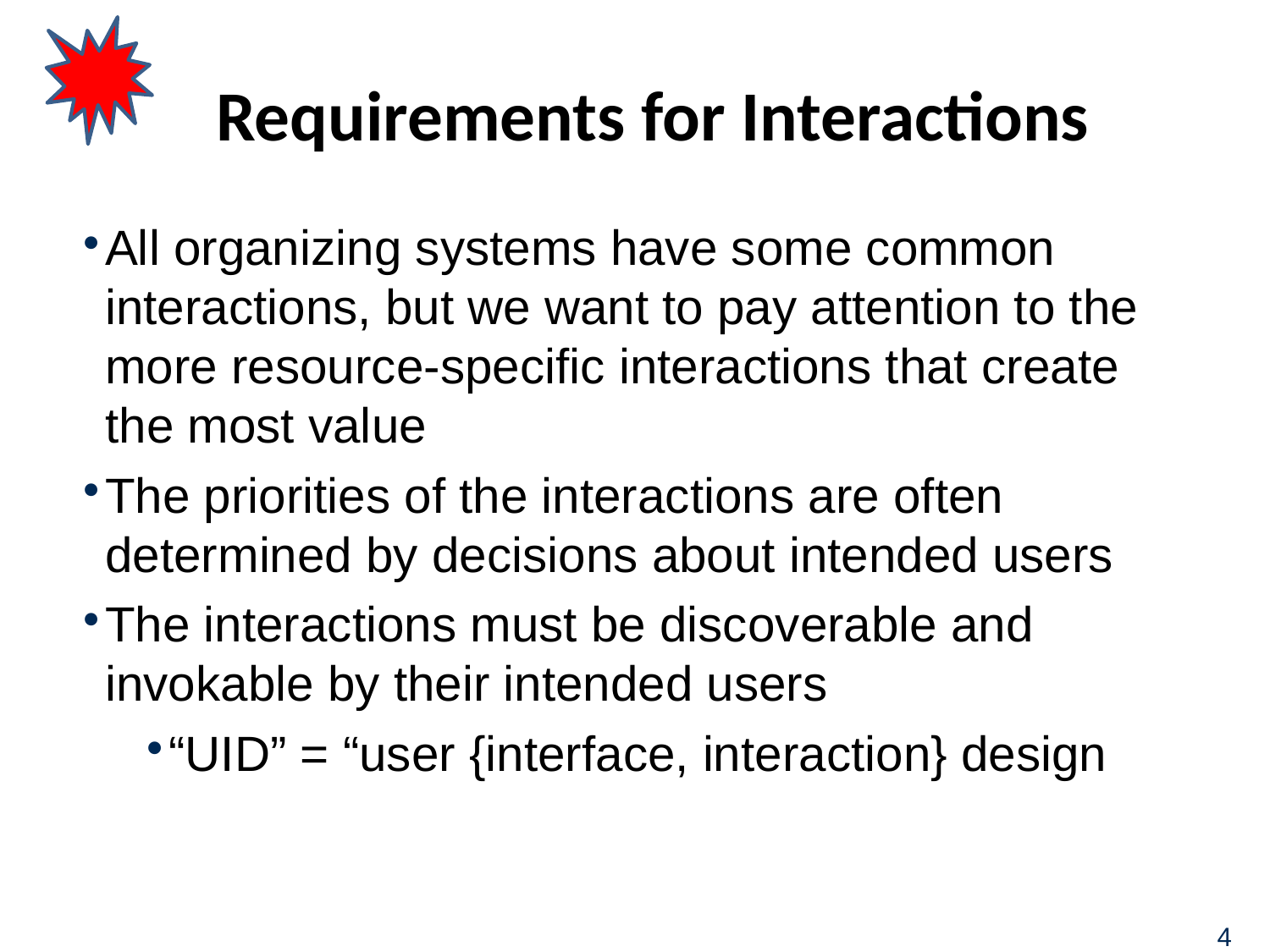

# Requirements for Interactions

All organizing systems have some common interactions, but we want to pay attention to the more resource-specific interactions that create the most value
The priorities of the interactions are often determined by decisions about intended users
The interactions must be discoverable and invokable by their intended users
“UID” = “user {interface, interaction} design
4